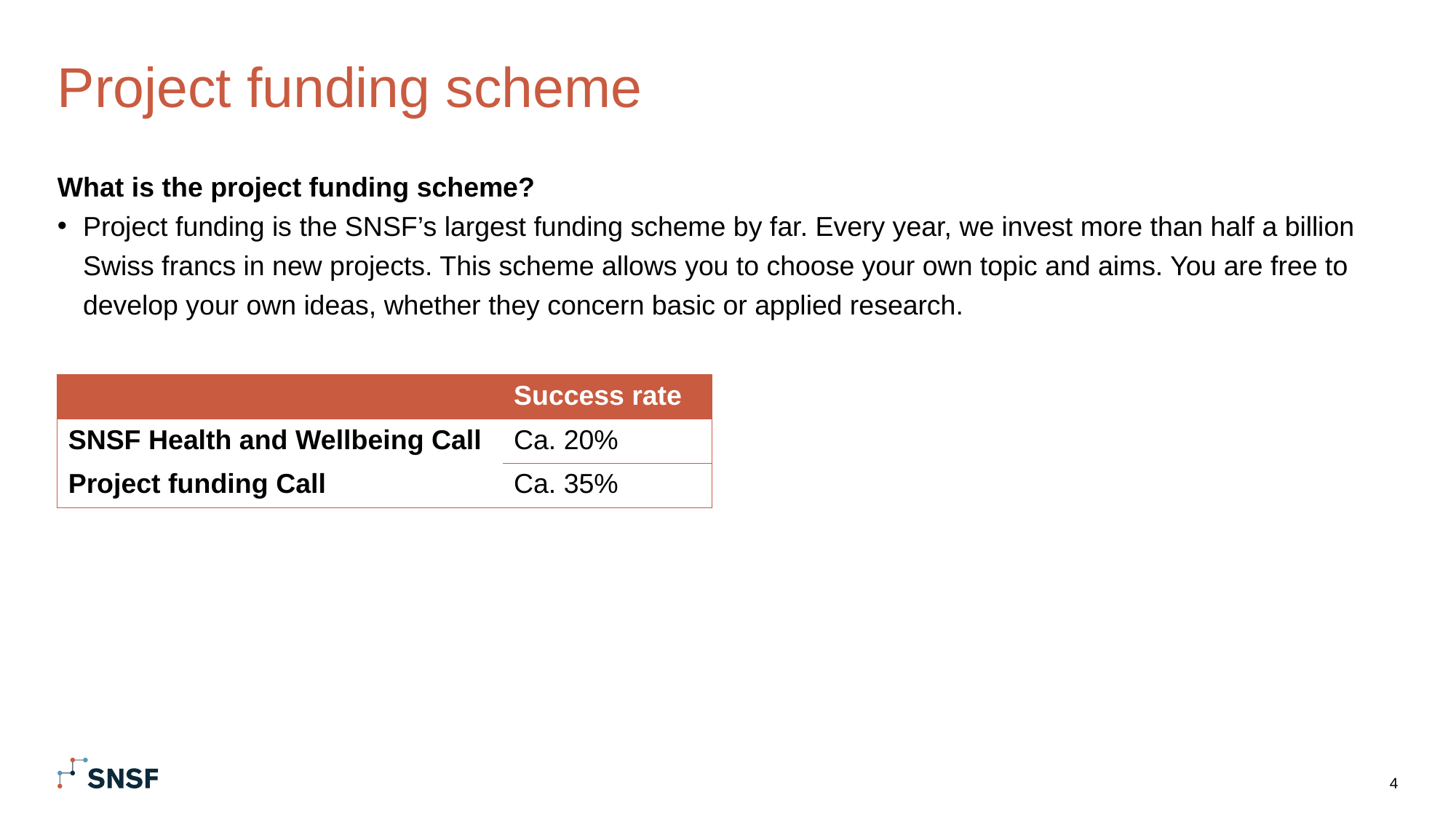

# Project funding scheme
What is the project funding scheme?
Project funding is the SNSF’s largest funding scheme by far. Every year, we invest more than half a billion Swiss francs in new projects. This scheme allows you to choose your own topic and aims. You are free to develop your own ideas, whether they concern basic or applied research.

|  | Success rate |
| --- | --- |
| SNSF Health and Wellbeing Call | Ca. 20% |
| Project funding Call | Ca. 35% |
4